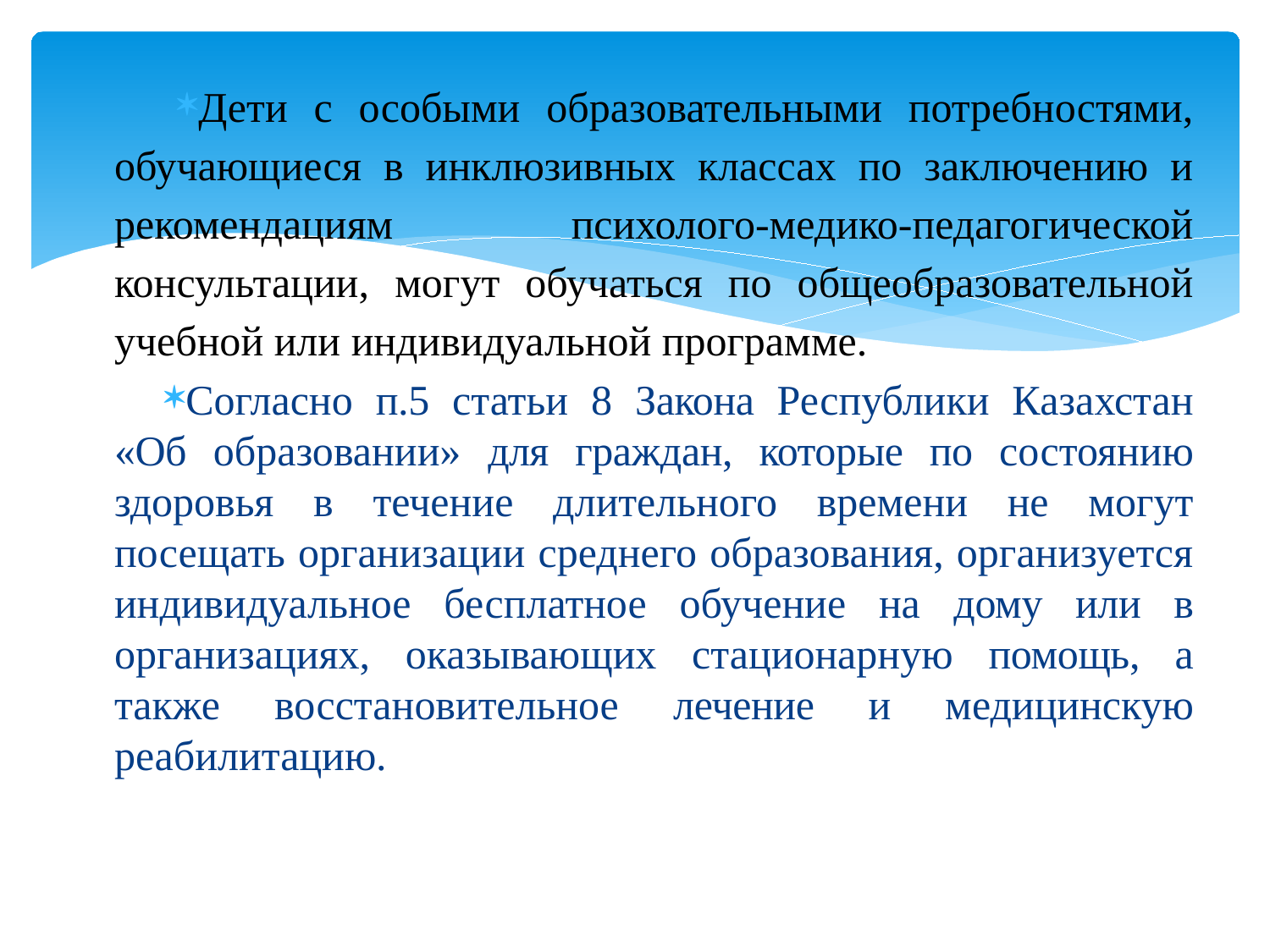

Дети с особыми образовательными потребностями, обучающиеся в инклюзивных классах по заключению и рекомендациям психолого-медико-педагогической консультации, могут обучаться по общеобразовательной учебной или индивидуальной программе.
Согласно п.5 статьи 8 Закона Республики Казахстан «Об образовании» для граждан, которые по состоянию здоровья в течение длительного времени не могут посещать организации среднего образования, организуется индивидуальное бесплатное обучение на дому или в организациях, оказывающих стационарную помощь, а также восстановительное лечение и медицинскую реабилитацию.